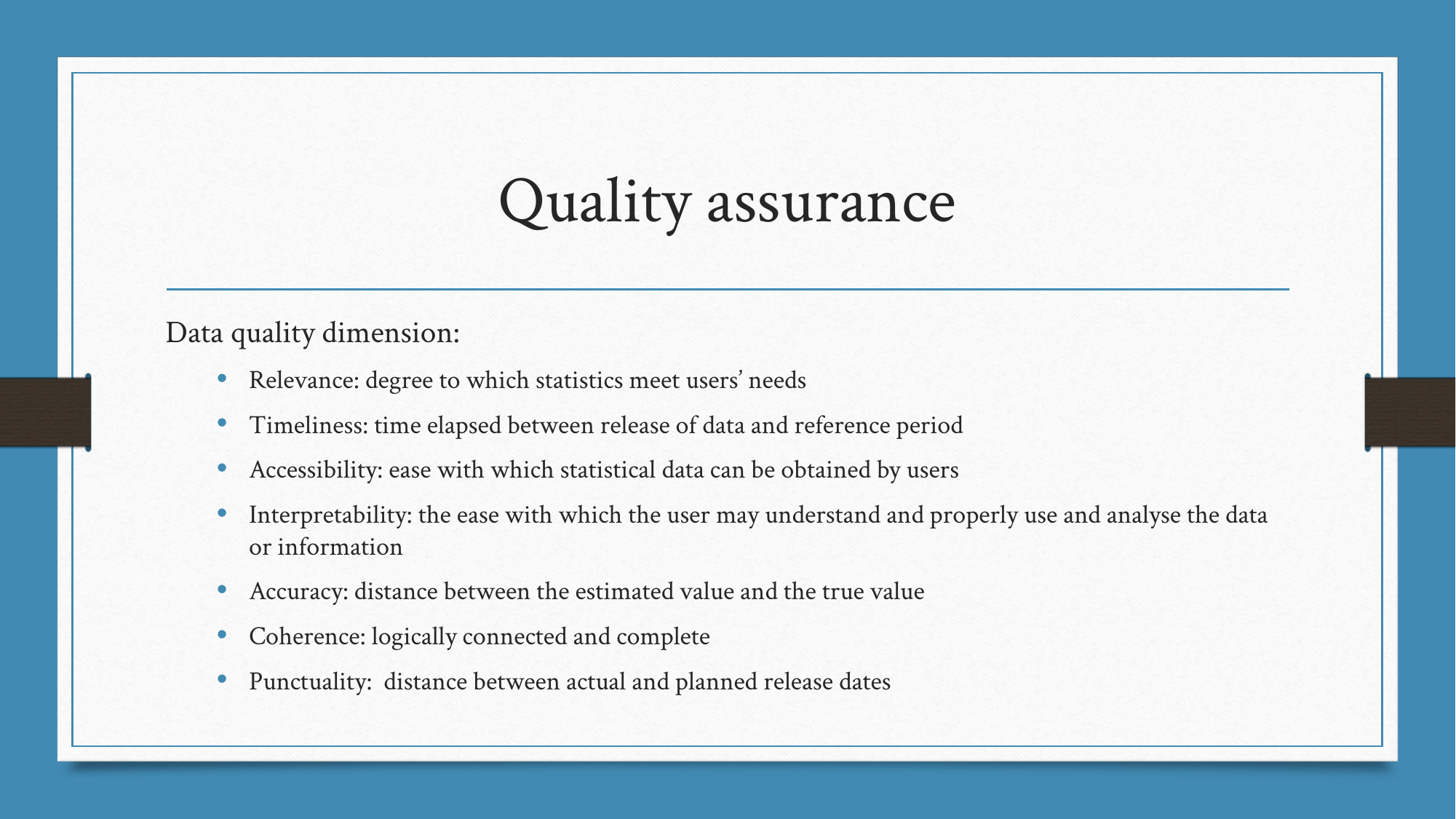

# Quality assurance
Data quality dimension:
Relevance: degree to which statistics meet users’ needs
Timeliness: time elapsed between release of data and reference period
Accessibility: ease with which statistical data can be obtained by users
Interpretability: the ease with which the user may understand and properly use and analyse the data or information
Accuracy: distance between the estimated value and the true value
Coherence: logically connected and complete
Punctuality:  distance between actual and planned release dates